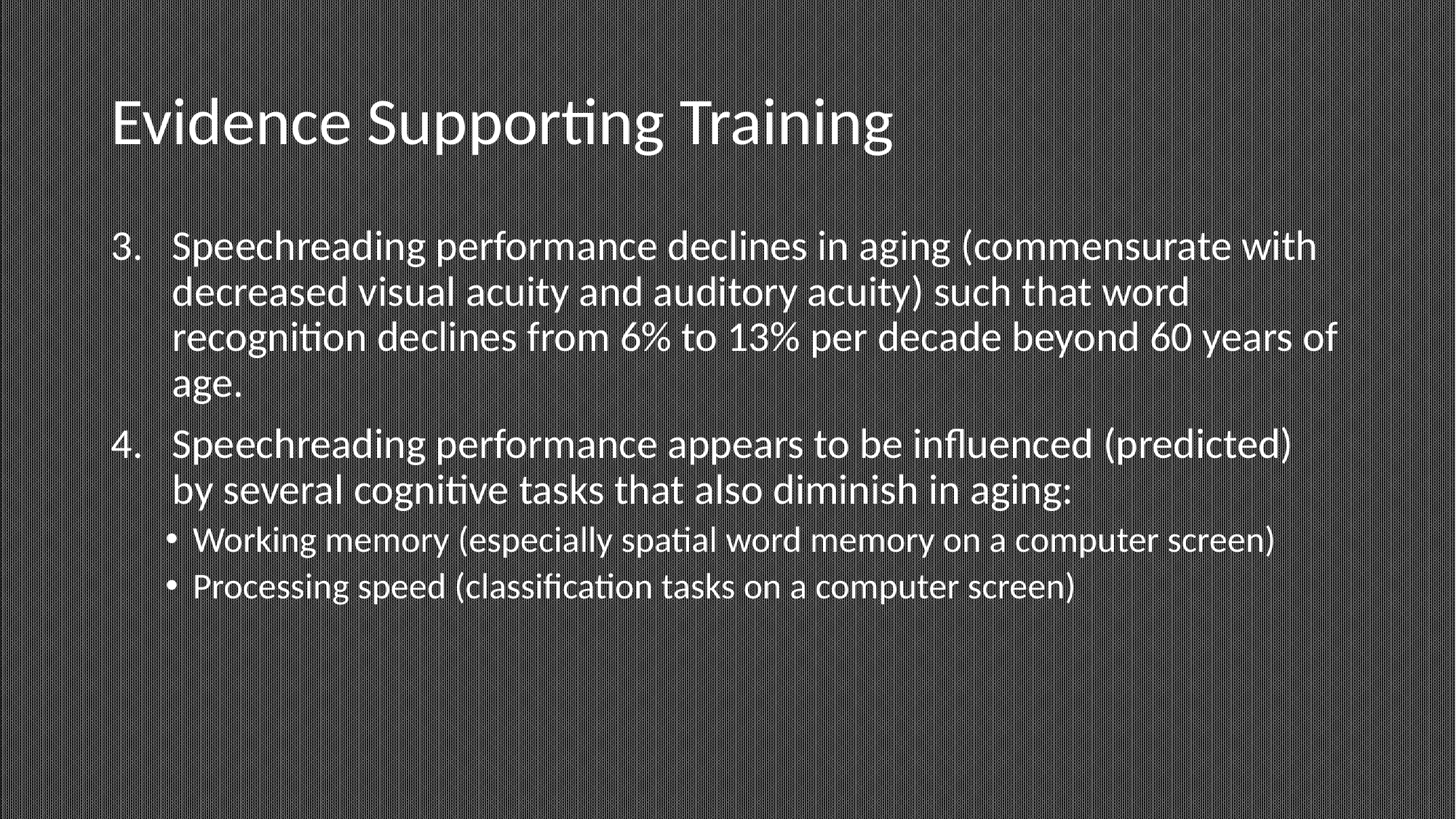

# Evidence Supporting Training
Speechreading performance declines in aging (commensurate with decreased visual acuity and auditory acuity) such that word recognition declines from 6% to 13% per decade beyond 60 years of age.
Speechreading performance appears to be influenced (predicted) by several cognitive tasks that also diminish in aging:
Working memory (especially spatial word memory on a computer screen)
Processing speed (classification tasks on a computer screen)